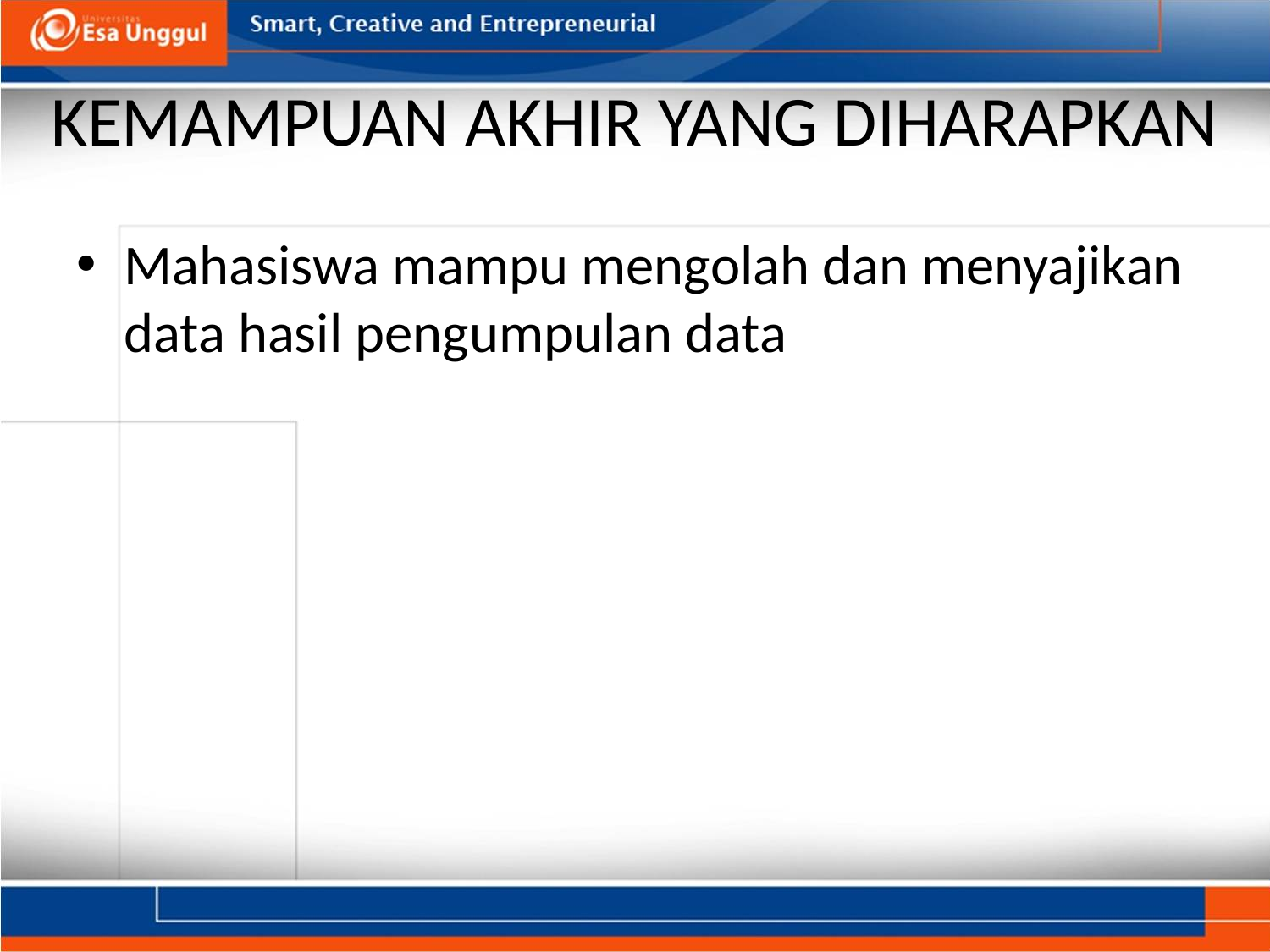

# KEMAMPUAN AKHIR YANG DIHARAPKAN
Mahasiswa mampu mengolah dan menyajikan data hasil pengumpulan data